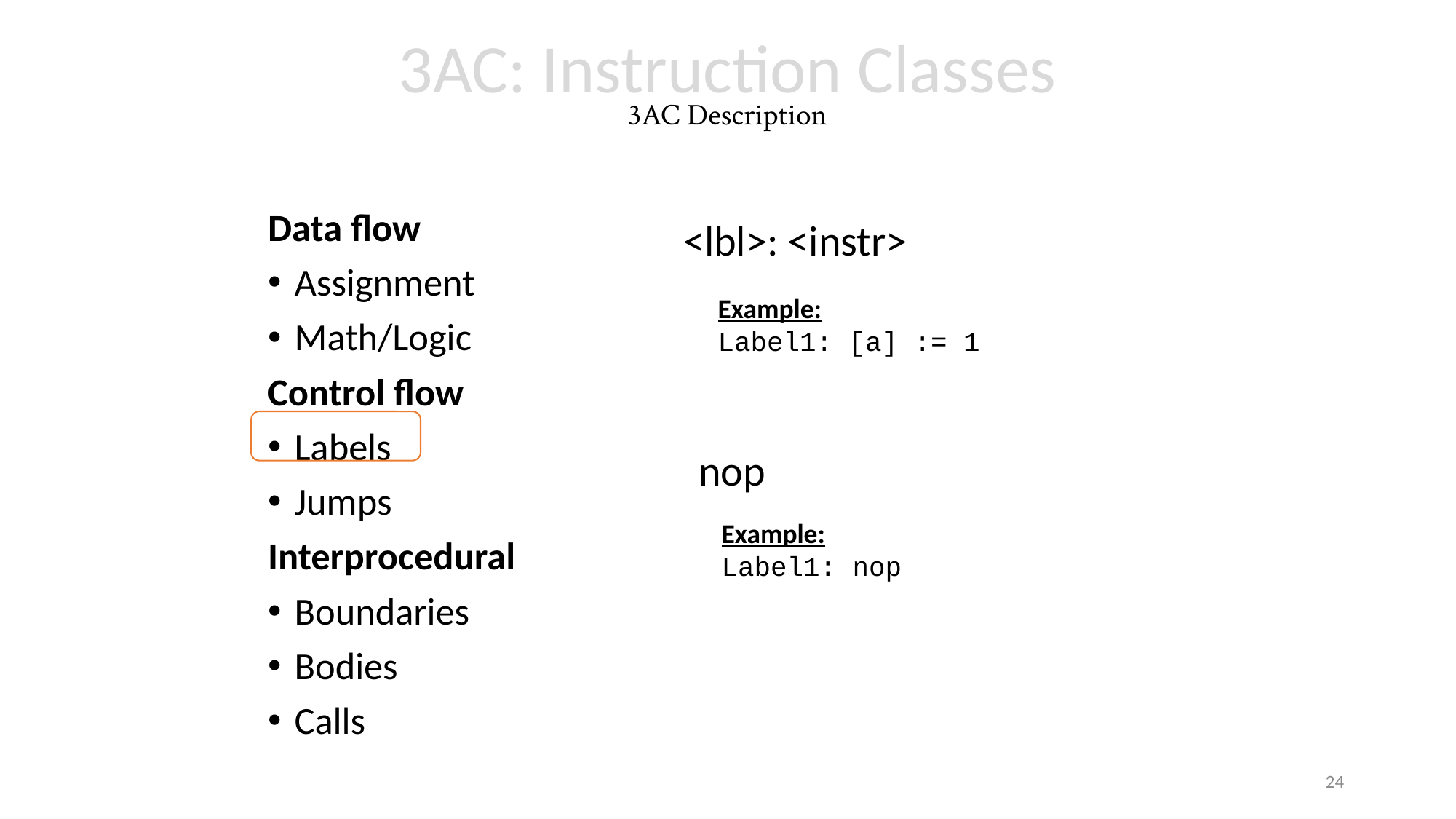

# 3AC: Instruction Classes 3AC Description
Data flow
Assignment
Math/Logic
Control flow
Labels
Jumps
Interprocedural
Boundaries
Bodies
Calls
<lbl>: <instr>
Example:
Label1: [a] := 1

nop
Example:
Label1: nop
24